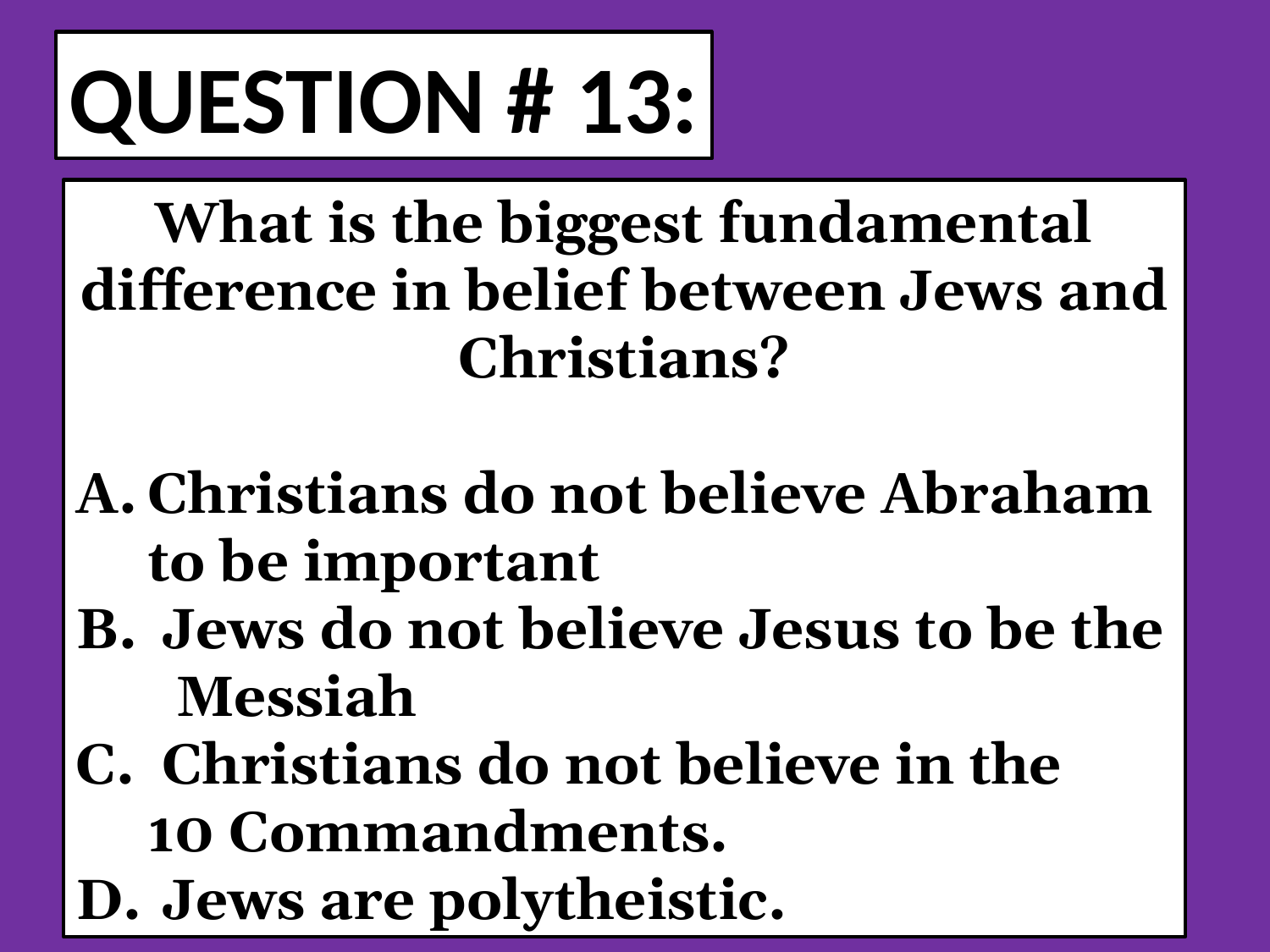

Question # 13:
What is the biggest fundamental difference in belief between Jews and Christians?

Christians do not believe Abraham to be important
 Jews do not believe Jesus to be the   Messiah
 Christians do not believe in the    10 Commandments.
 Jews are polytheistic.